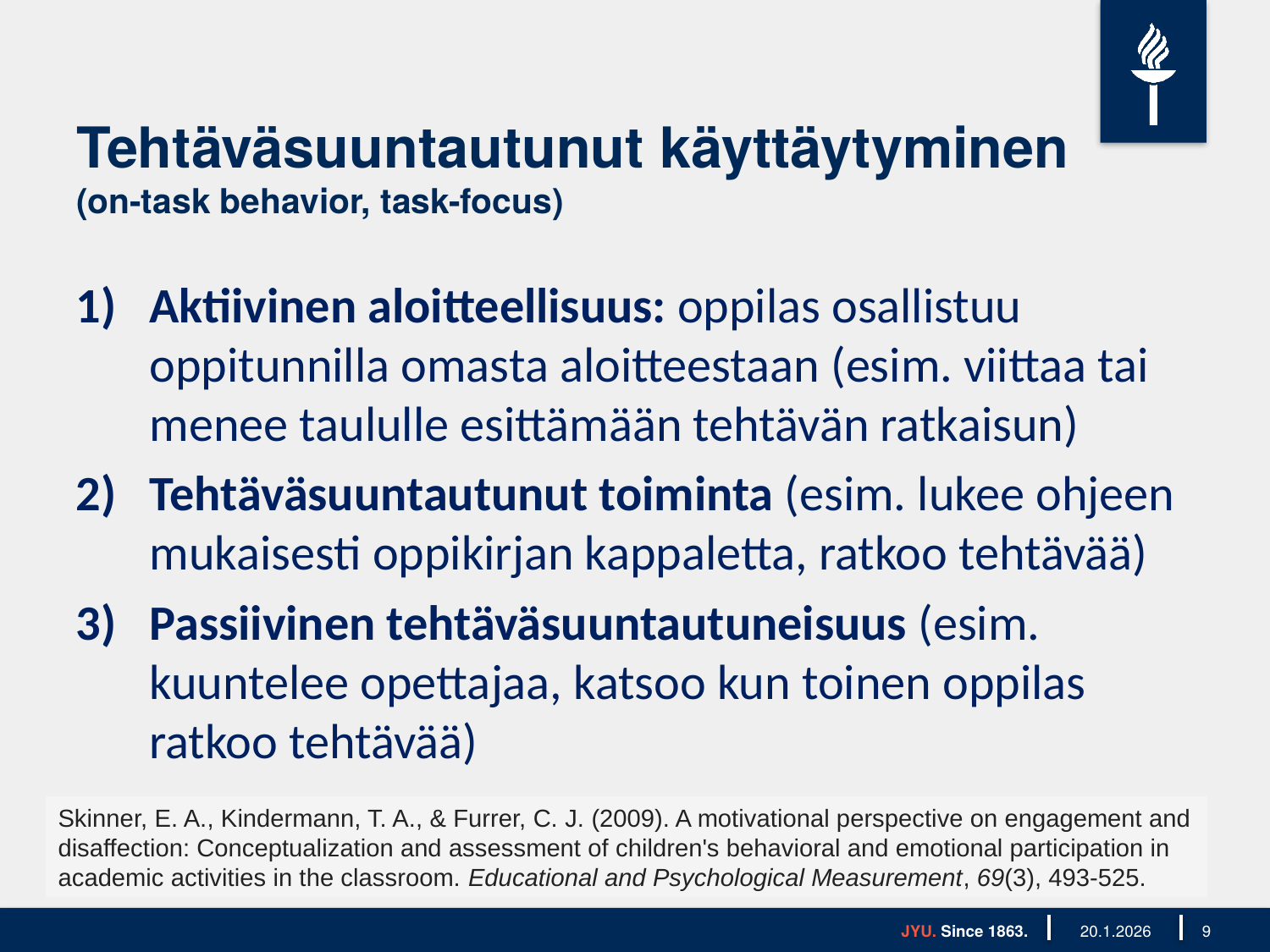

# Tehtäväsuuntautunut käyttäytyminen (on-task behavior, task-focus)
Aktiivinen aloitteellisuus: oppilas osallistuu oppitunnilla omasta aloitteestaan (esim. viittaa tai menee taululle esittämään tehtävän ratkaisun)
Tehtäväsuuntautunut toiminta (esim. lukee ohjeen mukaisesti oppikirjan kappaletta, ratkoo tehtävää)
Passiivinen tehtäväsuuntautuneisuus (esim. kuuntelee opettajaa, katsoo kun toinen oppilas ratkoo tehtävää)
Skinner, E. A., Kindermann, T. A., & Furrer, C. J. (2009). A motivational perspective on engagement and disaffection: Conceptualization and assessment of children's behavioral and emotional participation in academic activities in the classroom. Educational and Psychological Measurement, 69(3), 493-525.
JYU. Since 1863.
20.1.2026
9